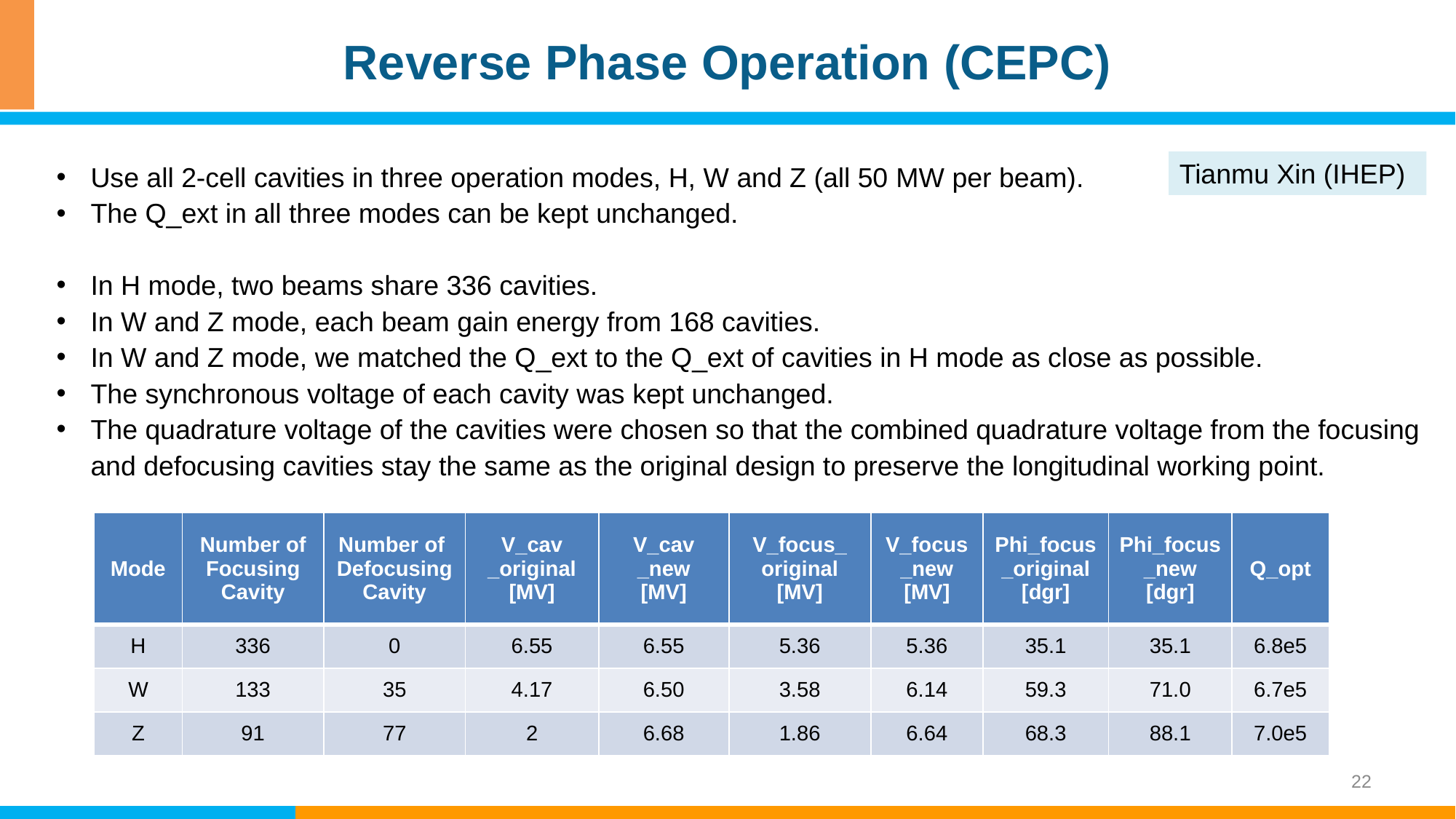

# Reverse Phase Operation (CEPC)
Use all 2-cell cavities in three operation modes, H, W and Z (all 50 MW per beam).
The Q_ext in all three modes can be kept unchanged.

In H mode, two beams share 336 cavities.
In W and Z mode, each beam gain energy from 168 cavities.
In W and Z mode, we matched the Q_ext to the Q_ext of cavities in H mode as close as possible.
The synchronous voltage of each cavity was kept unchanged.
The quadrature voltage of the cavities were chosen so that the combined quadrature voltage from the focusing and defocusing cavities stay the same as the original design to preserve the longitudinal working point.
Tianmu Xin (IHEP)
| Mode | Number of Focusing Cavity | Number of Defocusing Cavity | V\_cav \_original [MV] | V\_cav \_new [MV] | V\_focus\_ original [MV] | V\_focus \_new [MV] | Phi\_focus \_original [dgr] | Phi\_focus \_new [dgr] | Q\_opt |
| --- | --- | --- | --- | --- | --- | --- | --- | --- | --- |
| H | 336 | 0 | 6.55 | 6.55 | 5.36 | 5.36 | 35.1 | 35.1 | 6.8e5 |
| W | 133 | 35 | 4.17 | 6.50 | 3.58 | 6.14 | 59.3 | 71.0 | 6.7e5 |
| Z | 91 | 77 | 2 | 6.68 | 1.86 | 6.64 | 68.3 | 88.1 | 7.0e5 |
22